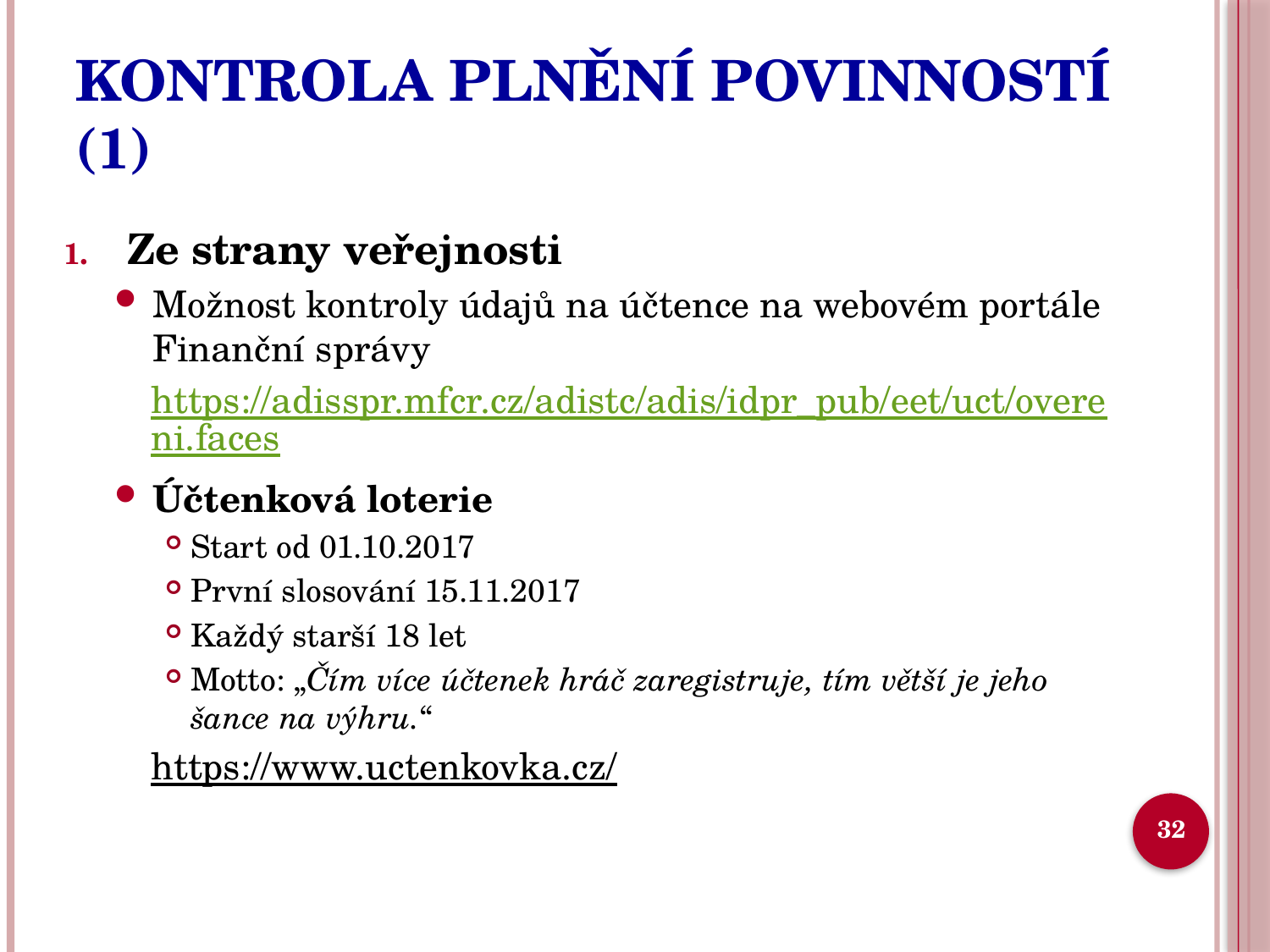

# KONTROLA PLNĚNÍ POVINNOSTÍ (1)
Ze strany veřejnosti
Možnost kontroly údajů na účtence na webovém portále Finanční správy
https://adisspr.mfcr.cz/adistc/adis/idpr_pub/eet/uct/overeni.faces
Účtenková loterie
Start od 01.10.2017
První slosování 15.11.2017
Každý starší 18 let
Motto: „Čím více účtenek hráč zaregistruje, tím větší je jeho šance na výhru.“
https://www.uctenkovka.cz/
32